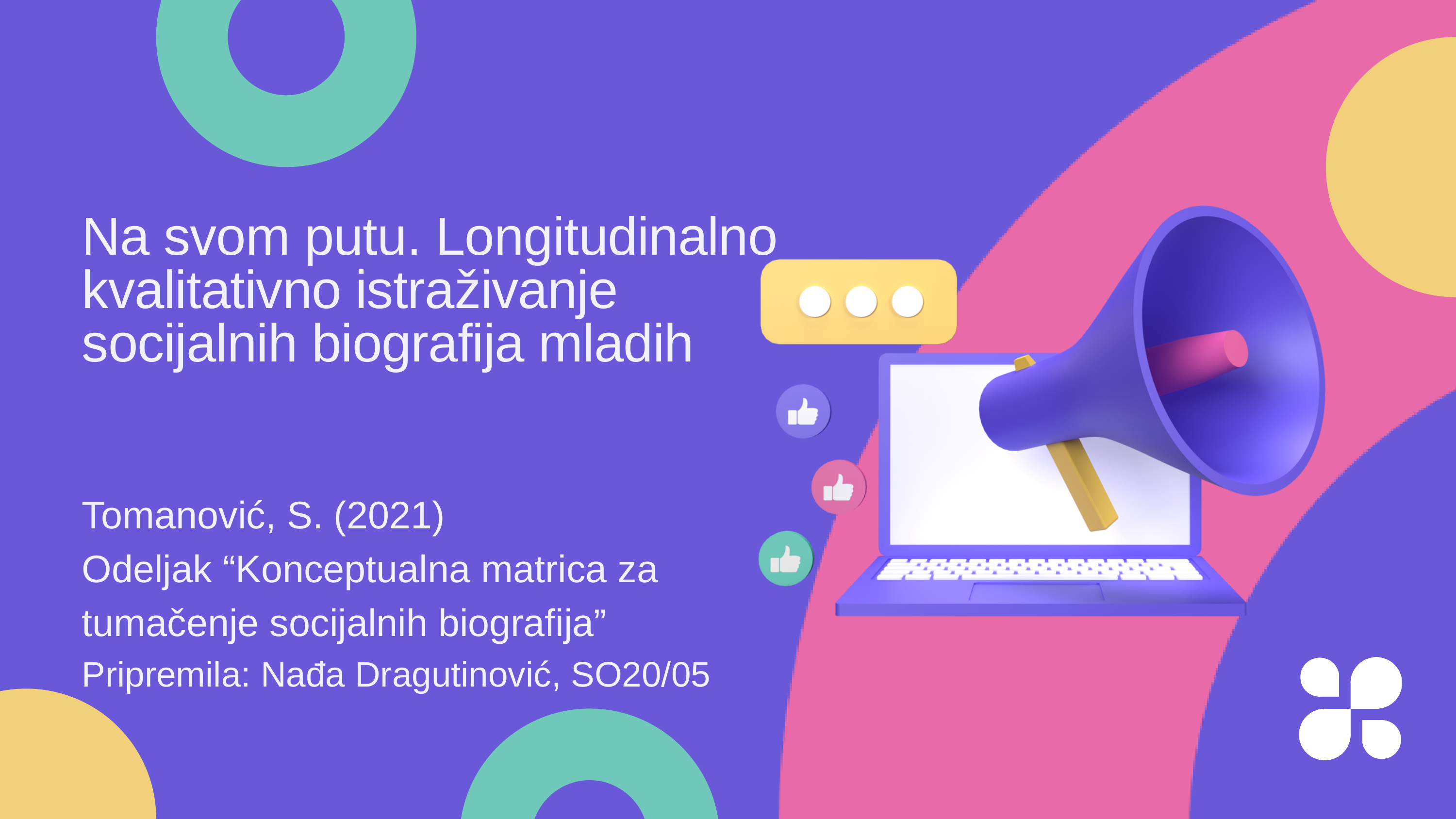

Na svom putu. Longitudinalno kvalitativno istraživanje socijalnih biografija mladih

Tomanović, S. (2021)
Odeljak “Konceptualna matrica za tumačenje socijalnih biografija”
Pripremila: Nađa Dragutinović, SO20/05